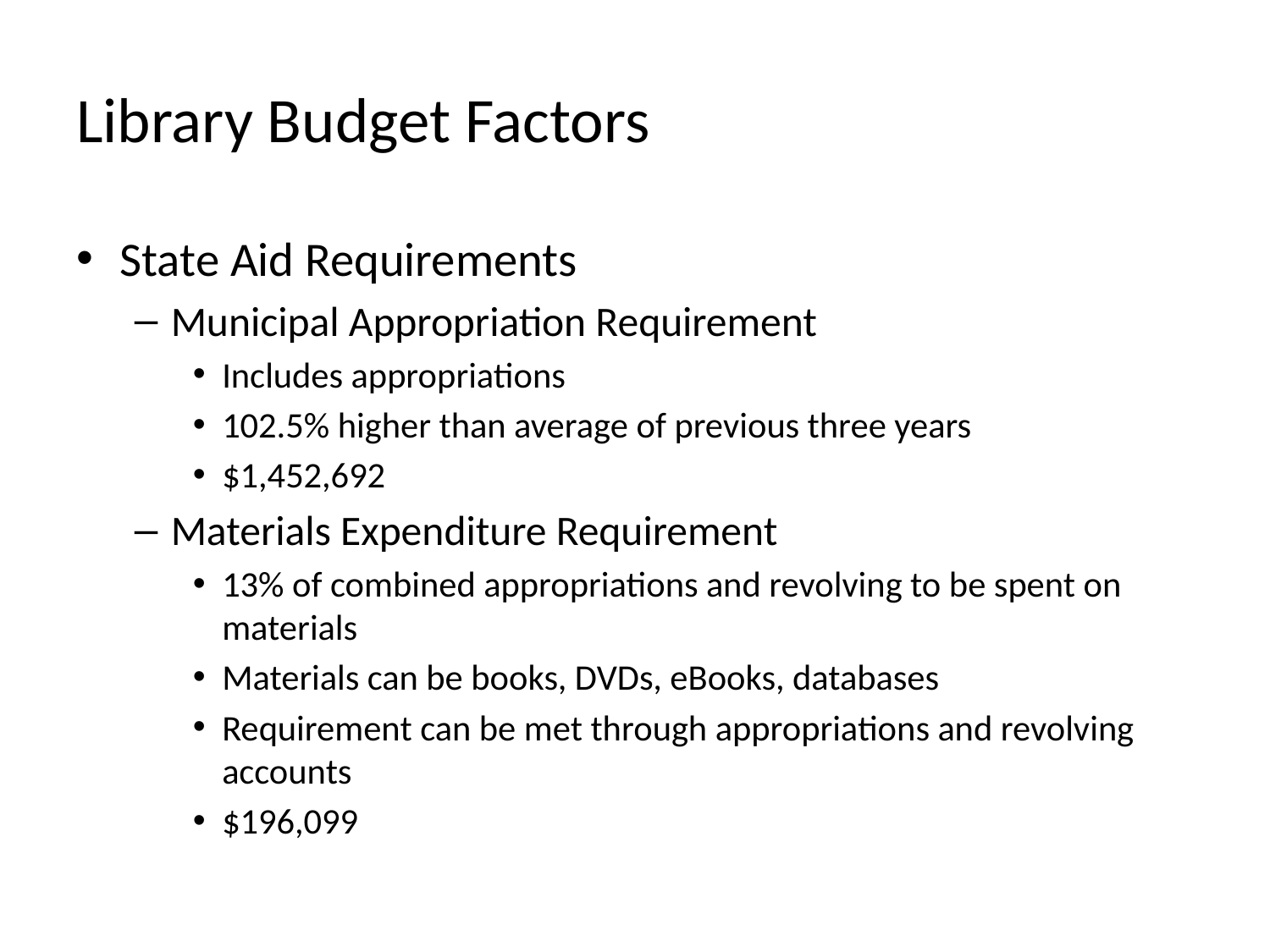

# Library Budget Factors
State Aid Requirements
Municipal Appropriation Requirement
Includes appropriations
102.5% higher than average of previous three years
$1,452,692
Materials Expenditure Requirement
13% of combined appropriations and revolving to be spent on materials
Materials can be books, DVDs, eBooks, databases
Requirement can be met through appropriations and revolving accounts
$196,099